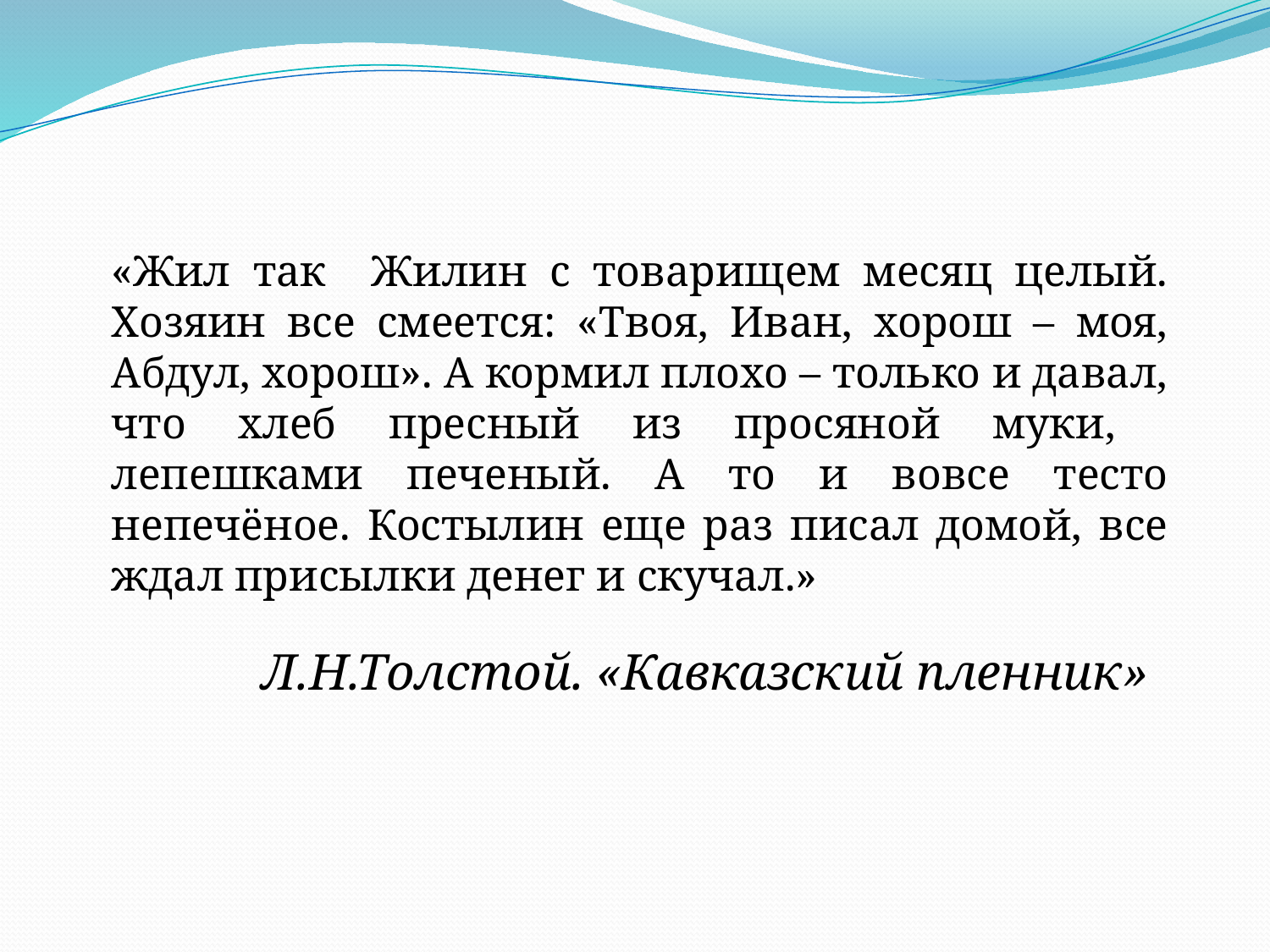

«Жил так  Жилин с товарищем месяц целый. Хозяин все смеется: «Твоя, Иван, хорош – моя, Абдул, хорош». А кормил плохо – только и давал, что хлеб пресный из просяной муки,  лепешками печеный. А то и вовсе тесто непечёное. Костылин еще раз писал домой, все ждал присылки денег и скучал.»

Л.Н.Толстой. «Кавказский пленник»